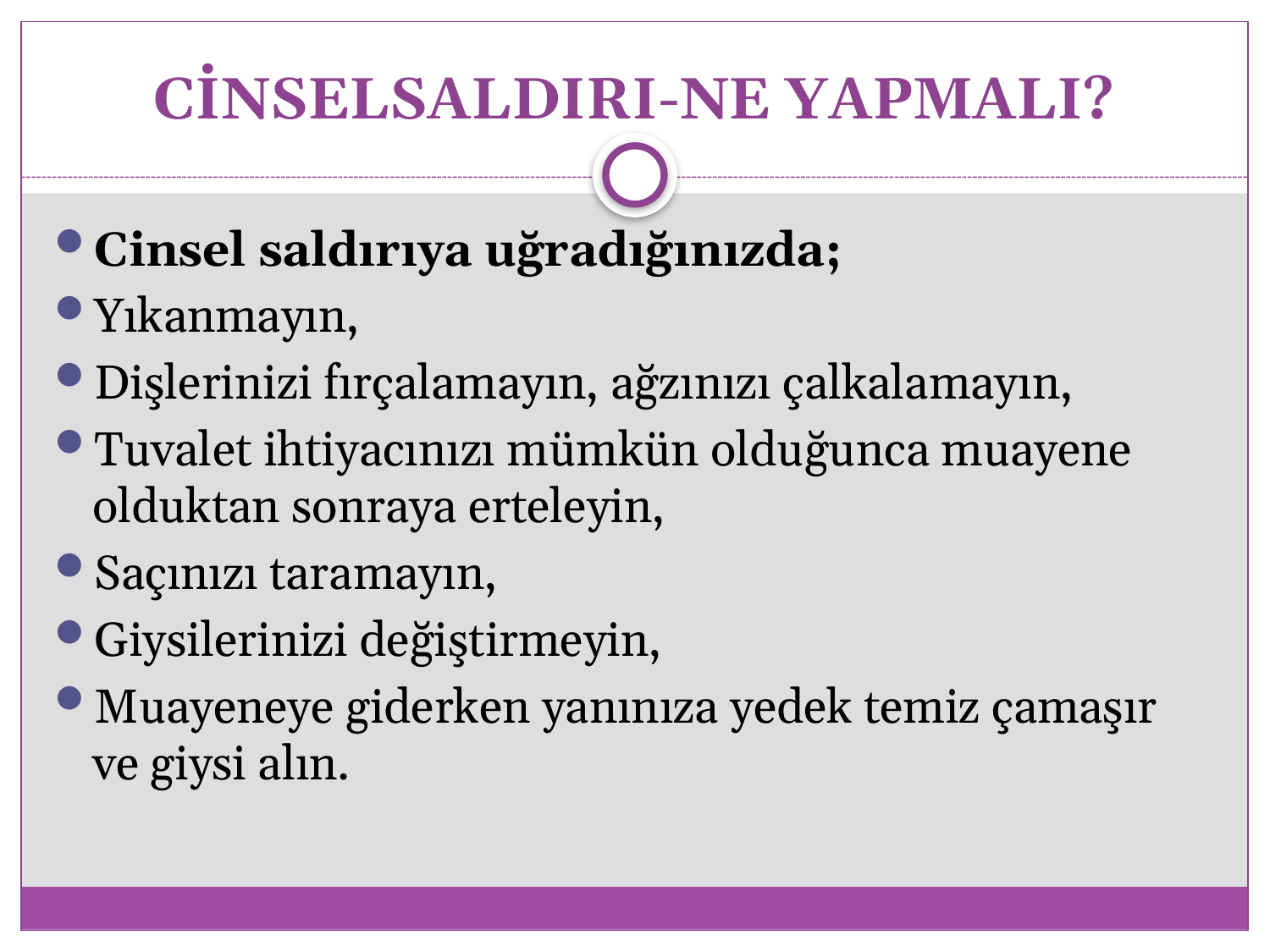

# CİNSELSALDIRI-NE YAPMALI?
Cinsel saldırıya uğradığınızda;
Yıkanmayın,
Dişlerinizi fırçalamayın, ağzınızı çalkalamayın,
Tuvalet ihtiyacınızı mümkün olduğunca muayene olduktan sonraya erteleyin,
Saçınızı taramayın,
Giysilerinizi değiştirmeyin,
Muayeneye giderken yanınıza yedek temiz çamaşır ve giysi alın.